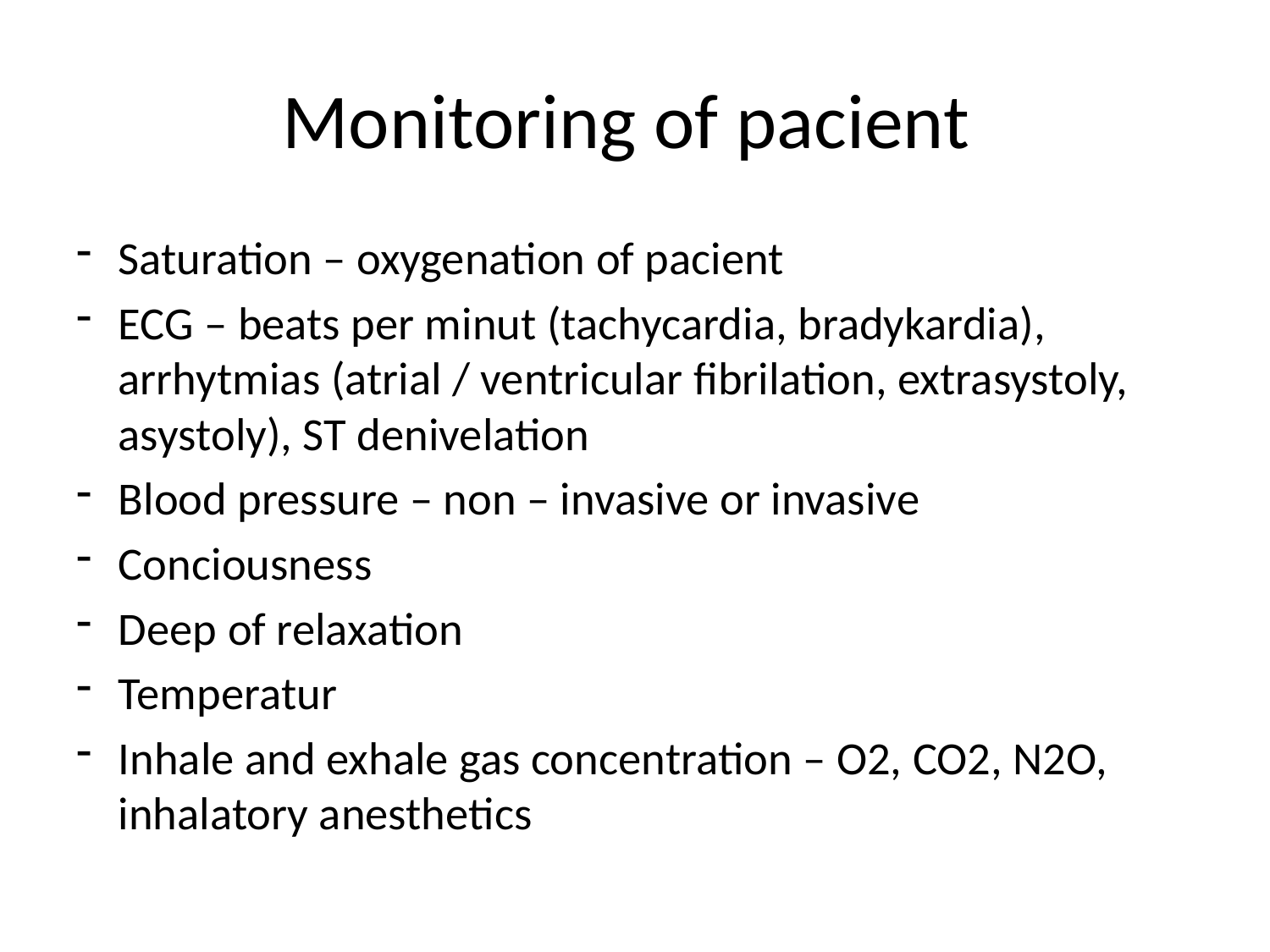

# Monitoring of pacient
Saturation – oxygenation of pacient
ECG – beats per minut (tachycardia, bradykardia), arrhytmias (atrial / ventricular fibrilation, extrasystoly, asystoly), ST denivelation
Blood pressure – non – invasive or invasive
Conciousness
Deep of relaxation
Temperatur
Inhale and exhale gas concentration – O2, CO2, N2O, inhalatory anesthetics